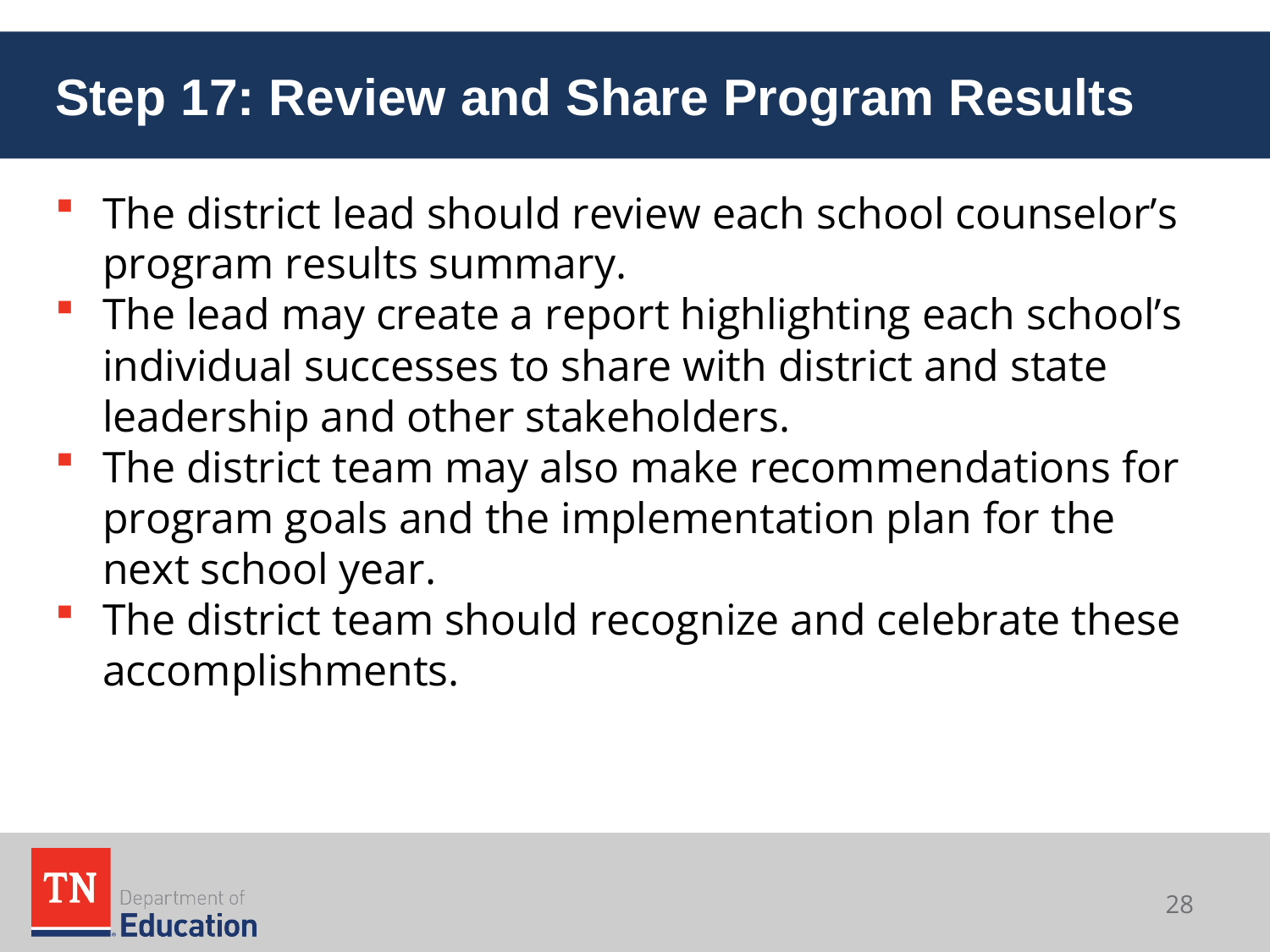

# Step 17: Review and Share Program Results
The district lead should review each school counselor’s program results summary.
The lead may create a report highlighting each school’s individual successes to share with district and state leadership and other stakeholders.
The district team may also make recommendations for program goals and the implementation plan for the next school year.
The district team should recognize and celebrate these accomplishments.
28